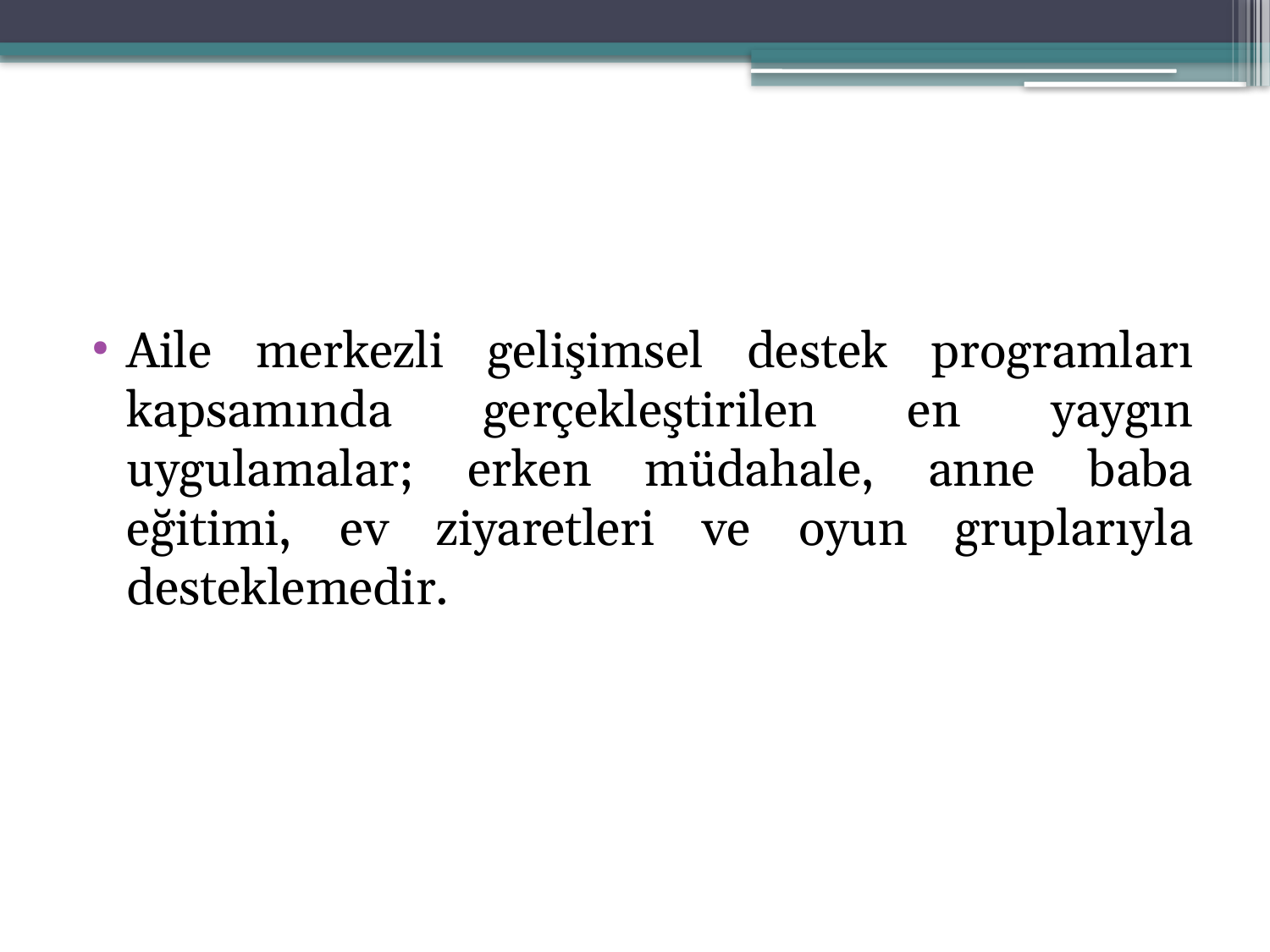

#
Aile merkezli gelişimsel destek programları kapsamında gerçekleştirilen en yaygın uygulamalar; erken müdahale, anne baba eğitimi, ev ziyaretleri ve oyun gruplarıyla desteklemedir.